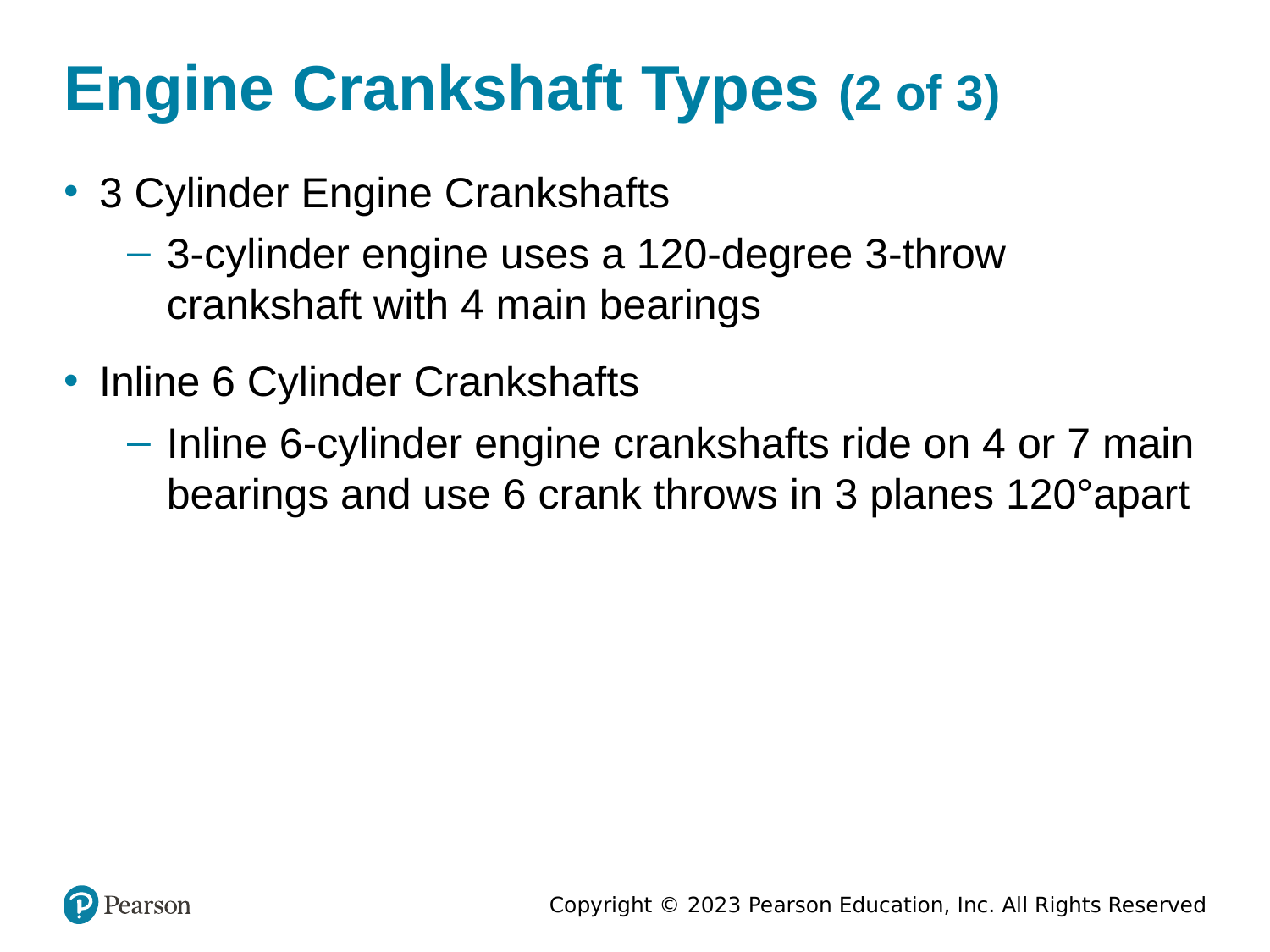

# Engine Crankshaft Types (2 of 3)
3 Cylinder Engine Crankshafts
3-cylinder engine uses a 120-degree 3-throw crankshaft with 4 main bearings
Inline 6 Cylinder Crankshafts
Inline 6-cylinder engine crankshafts ride on 4 or 7 main bearings and use 6 crank throws in 3 planes 120°apart